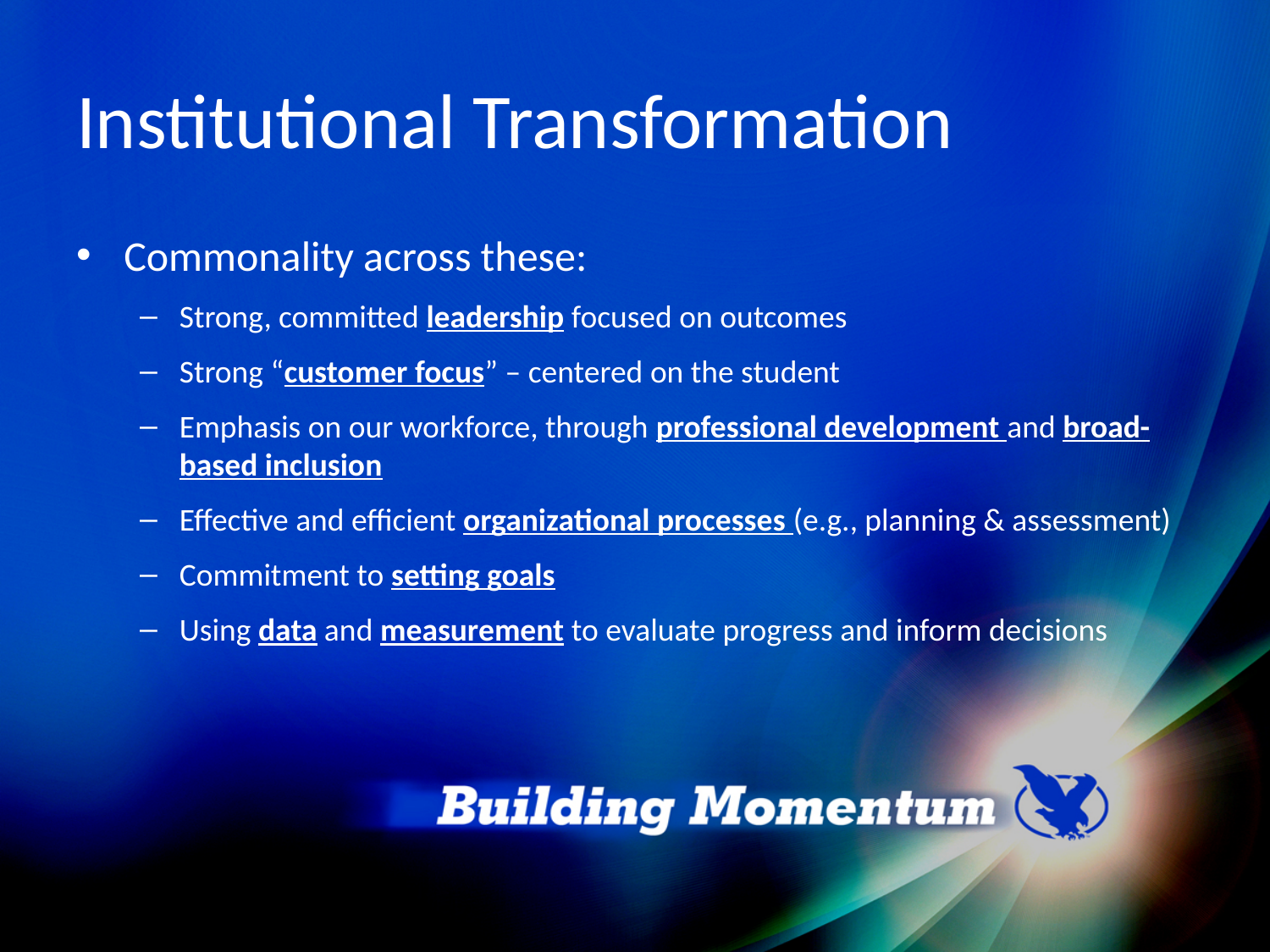

# Institutional Transformation
Commonality across these:
Strong, committed leadership focused on outcomes
Strong “customer focus” – centered on the student
Emphasis on our workforce, through professional development and broad-based inclusion
Effective and efficient organizational processes (e.g., planning & assessment)
Commitment to setting goals
Using data and measurement to evaluate progress and inform decisions